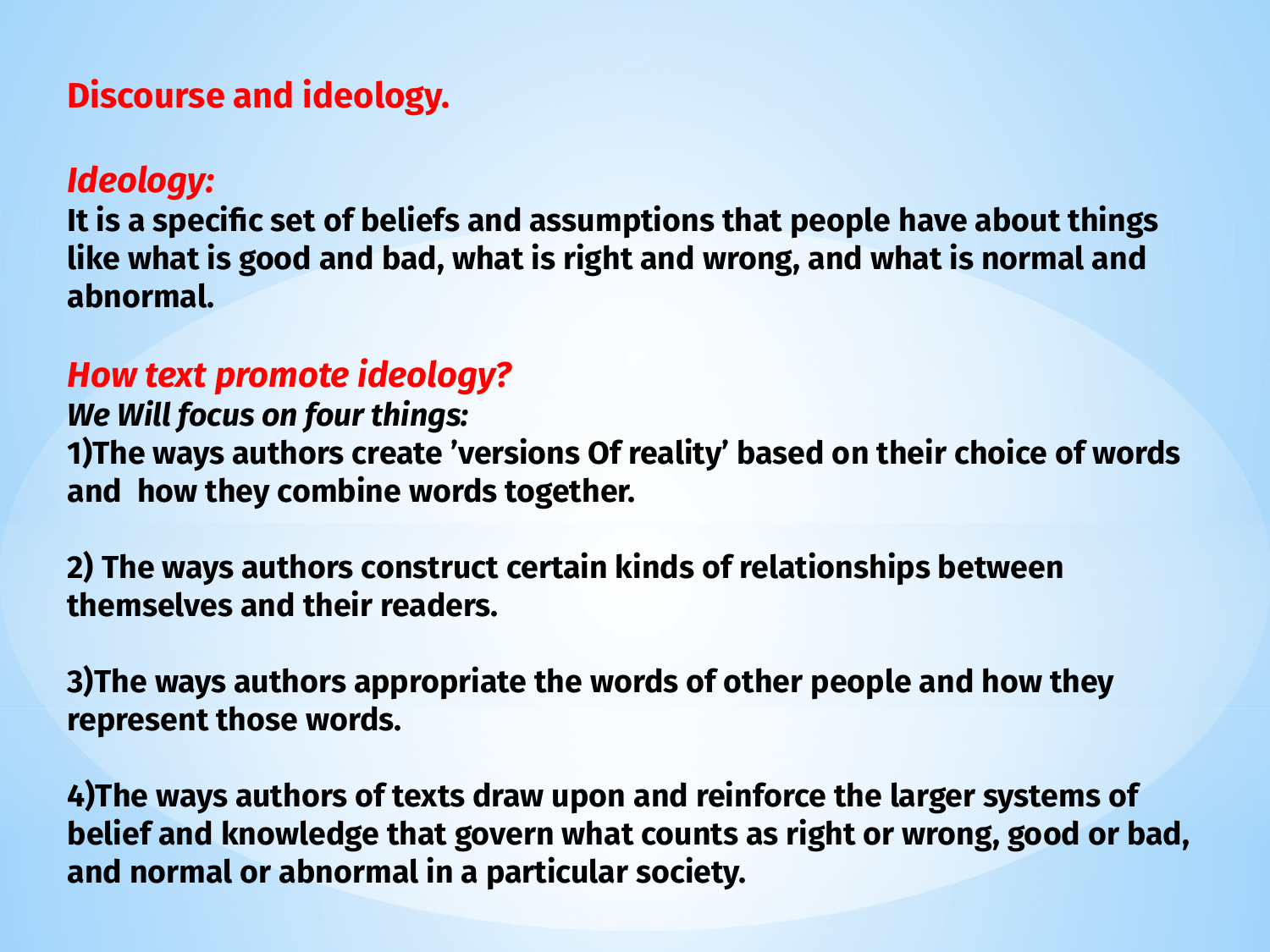

Discourse and ideology.
 
Ideology:
It is a specific set of beliefs and assumptions that people have about things like what is good and bad, what is right and wrong, and what is normal and
abnormal.

How text promote ideology?  
We Will focus on four things:
1)The ways authors create ’versions Of reality’ based on their choice of words and  how they combine words together.
 
2) The ways authors construct certain kinds of relationships between themselves and their readers.
 
3)The ways authors appropriate the words of other people and how they represent those words.
 
4)The ways authors of texts draw upon and reinforce the larger systems of belief and knowledge that govern what counts as right or wrong, good or bad, and normal or abnormal in a particular society.